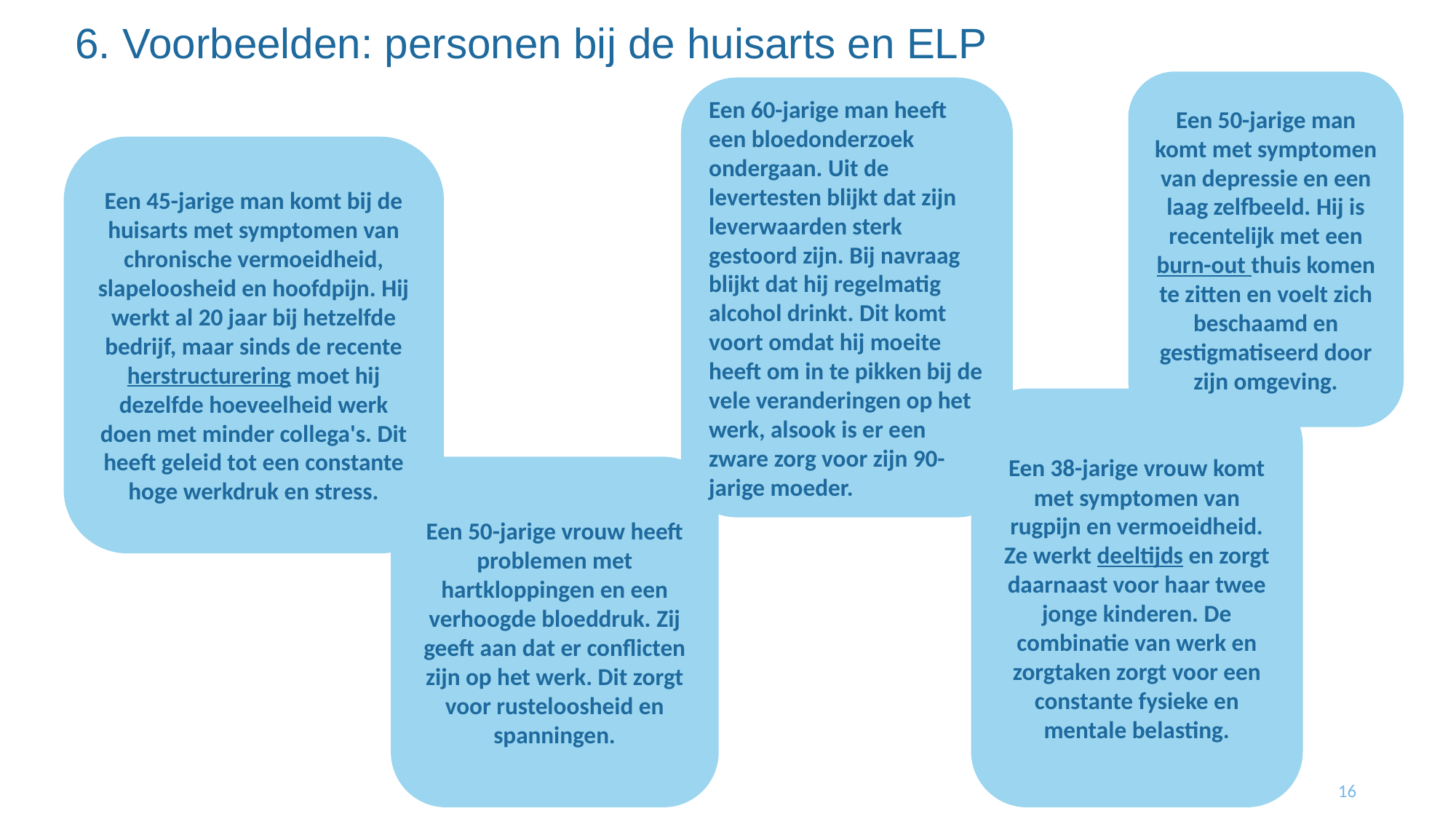

6. Voorbeelden: personen bij de huisarts en ELP
Een 50-jarige man komt met symptomen van depressie en een laag zelfbeeld. Hij is recentelijk met een burn-out thuis komen te zitten en voelt zich beschaamd en gestigmatiseerd door zijn omgeving.
Een 60-jarige man heeft een bloedonderzoek ondergaan. Uit de levertesten blijkt dat zijn leverwaarden sterk gestoord zijn. Bij navraag blijkt dat hij regelmatig alcohol drinkt. Dit komt voort omdat hij moeite heeft om in te pikken bij de vele veranderingen op het werk, alsook is er een zware zorg voor zijn 90-jarige moeder.
Een 45-jarige man komt bij de huisarts met symptomen van chronische vermoeidheid, slapeloosheid en hoofdpijn. Hij werkt al 20 jaar bij hetzelfde bedrijf, maar sinds de recente herstructurering moet hij dezelfde hoeveelheid werk doen met minder collega's. Dit heeft geleid tot een constante hoge werkdruk en stress.
Een 38-jarige vrouw komt met symptomen van rugpijn en vermoeidheid. Ze werkt deeltijds en zorgt daarnaast voor haar twee jonge kinderen. De combinatie van werk en zorgtaken zorgt voor een constante fysieke en mentale belasting.
Een 50-jarige vrouw heeft problemen met hartkloppingen en een verhoogde bloeddruk. Zij geeft aan dat er conflicten zijn op het werk. Dit zorgt voor rusteloosheid en spanningen.

16